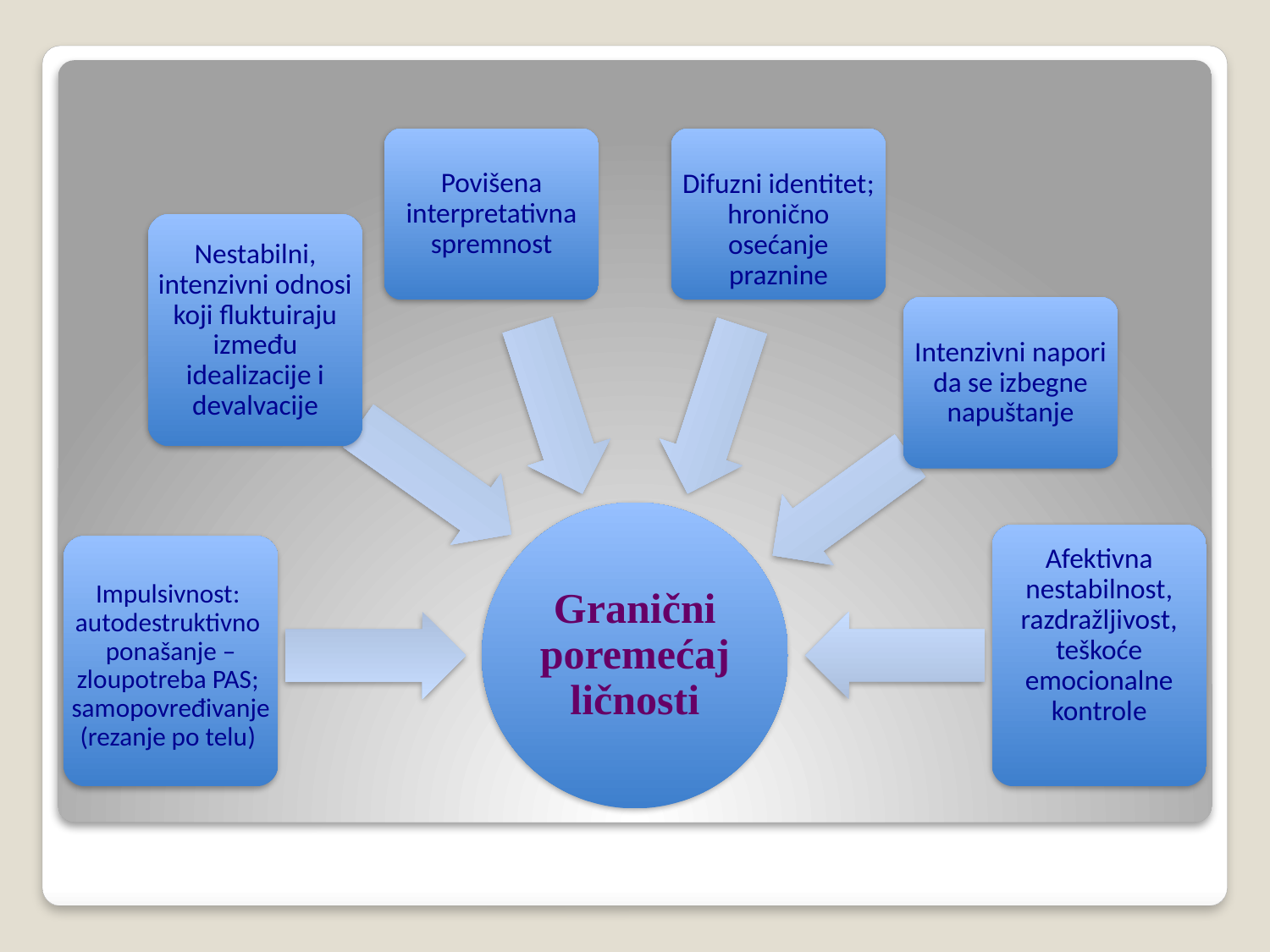

Difuzni identitet; hronično osećanje praznine

Povišena interpretativna spremnost

Nestabilni, intenzivni odnosi koji fluktuiraju između idealizacije i devalvacije

Intenzivni napori da se izbegne napuštanje

Granični poremećaj ličnosti

Afektivna nestabilnost, razdražljivost, teškoće emocionalne kontrole

Impulsivnost:
autodestruktivno  ponašanje –zloupotreba PAS;
samopovređivanje (rezanje po telu)